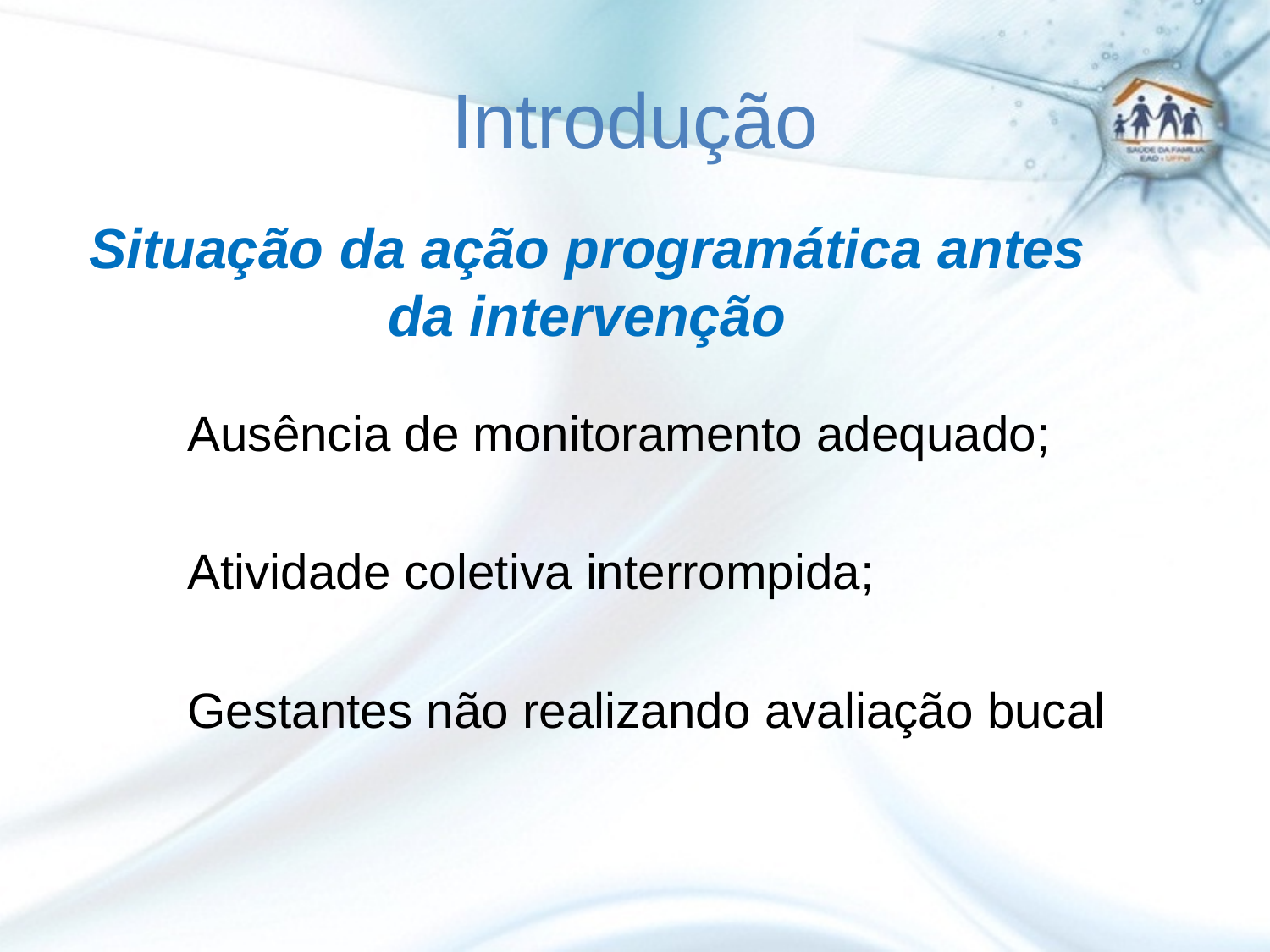

# Introdução
Situação da ação programática antes da intervenção
Ausência de monitoramento adequado;

Atividade coletiva interrompida;

Gestantes não realizando avaliação bucal